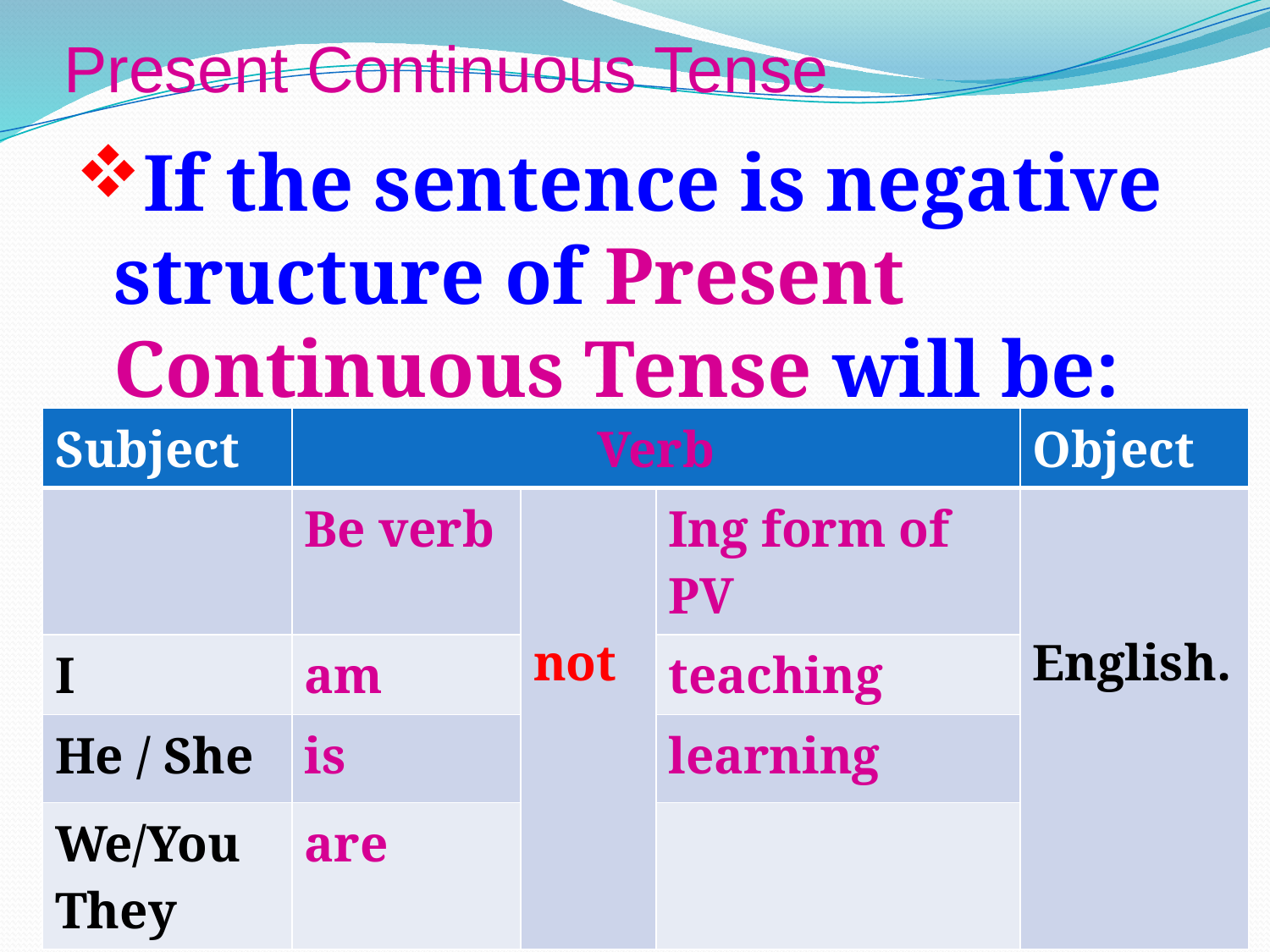

# Present Continuous Tense
If the sentence is negative structure of Present Continuous Tense will be:

| Subject | Verb |  |  | Object |
| --- | --- | --- | --- | --- |
|  | Be verb | not | Ing form of PV | English. |
| I | am |  | teaching |  |
| He / She | is |  | learning |  |
| We/You They | are |  |  |  |